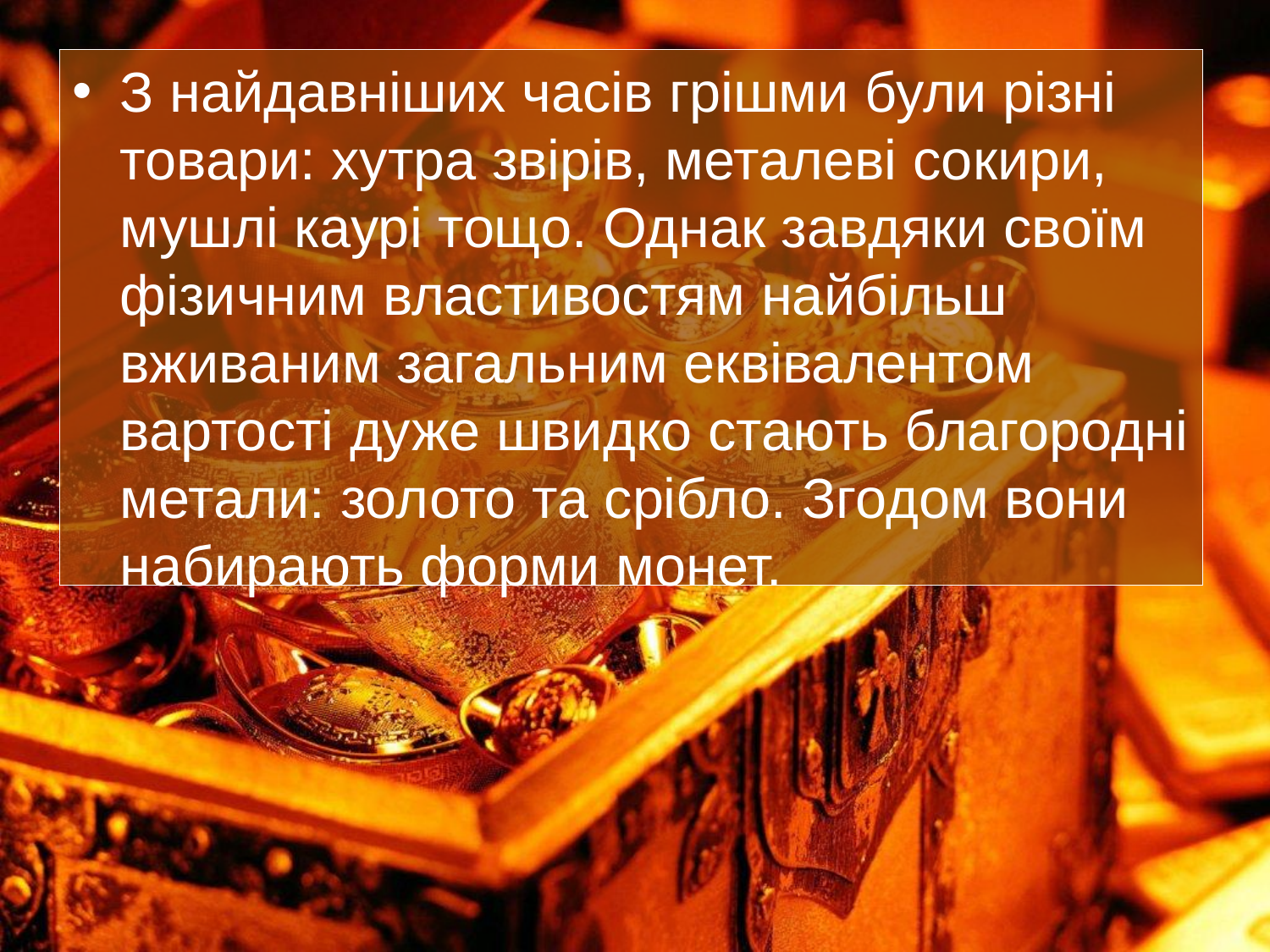

З найдавніших часів грішми були різні товари: хутра звірів, металеві сокири, мушлі каурі тощо. Однак завдяки своїм фізичним властивостям найбільш вживаним загальним еквівалентом вартості дуже швидко стають благородні метали: золото та срібло. Згодом вони набирають форми монет.